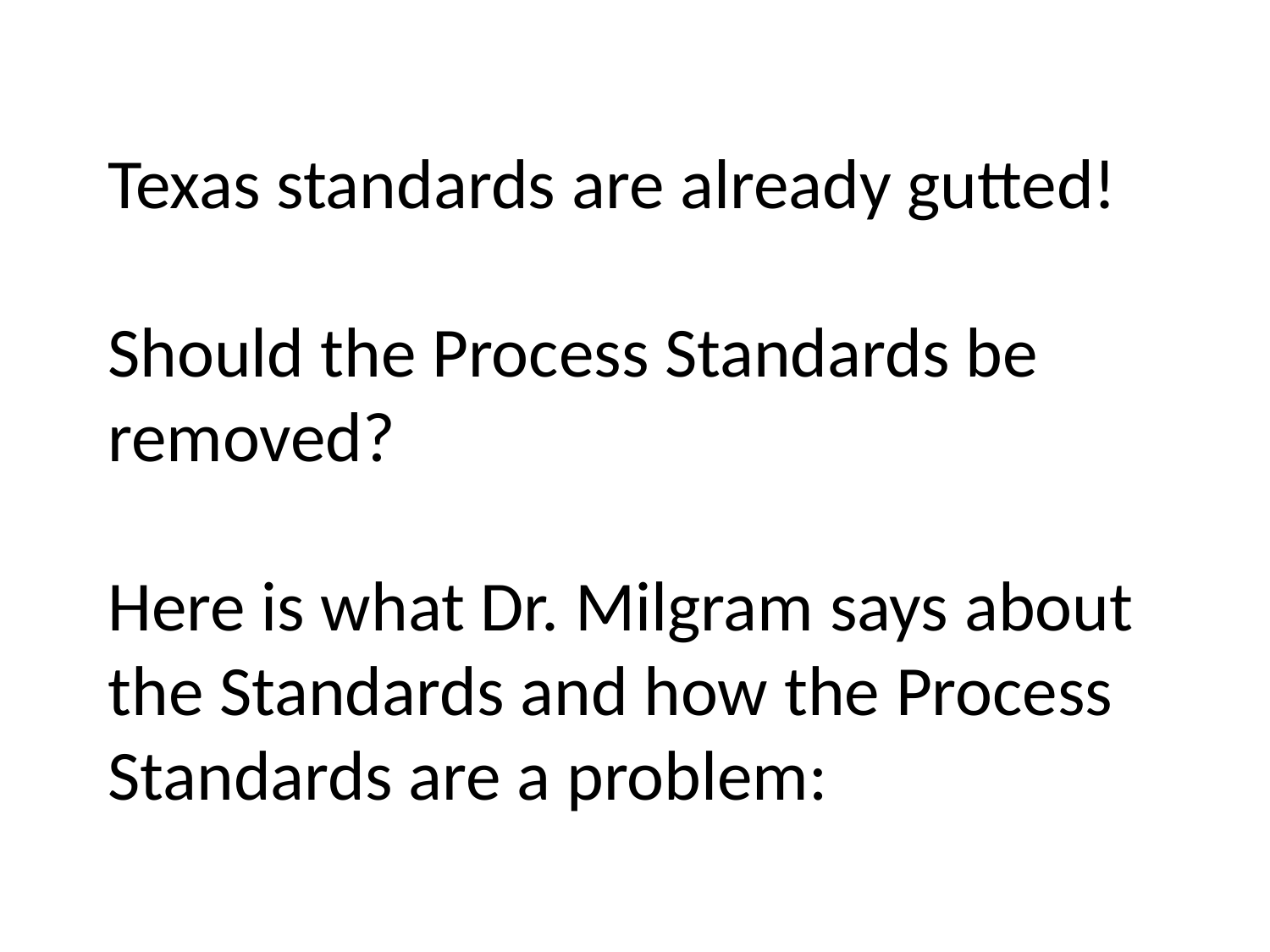

# Texas standards are already gutted! Should the Process Standards be removed? Here is what Dr. Milgram says about the Standards and how the Process Standards are a problem: